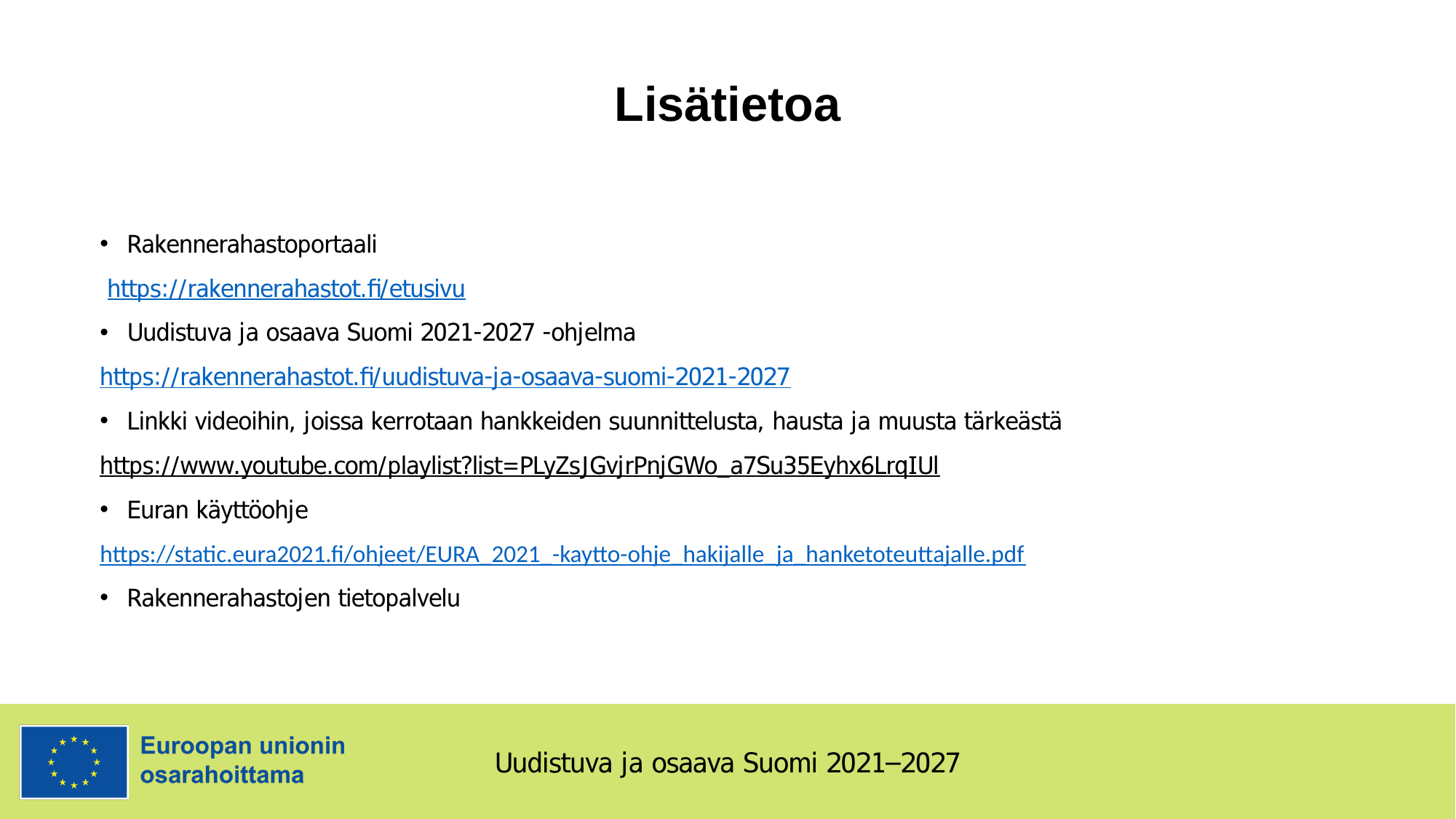

# Lisätietoa

Rakennerahastoportaali
 https://rakennerahastot.fi/etusivu
Uudistuva ja osaava Suomi 2021-2027 -ohjelma
https://rakennerahastot.fi/uudistuva-ja-osaava-suomi-2021-2027
Linkki videoihin, joissa kerrotaan hankkeiden suunnittelusta, hausta ja muusta tärkeästä
https://www.youtube.com/playlist?list=PLyZsJGvjrPnjGWo_a7Su35Eyhx6LrqIUl
Euran käyttöohje
https://static.eura2021.fi/ohjeet/EURA_2021_-kaytto-ohje_hakijalle_ja_hanketoteuttajalle.pdf
Rakennerahastojen tietopalvelu